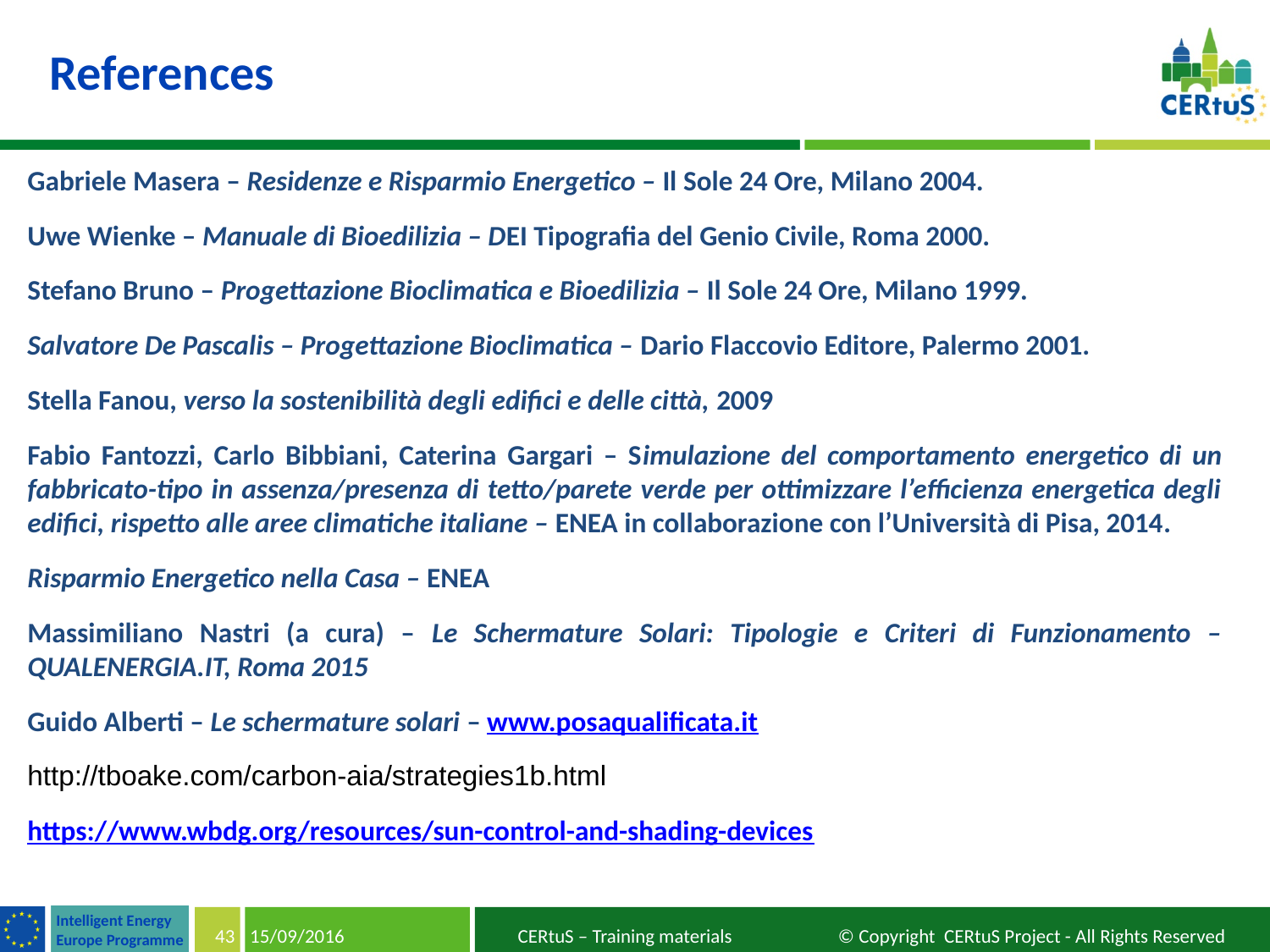

References
Gabriele Masera – Residenze e Risparmio Energetico – Il Sole 24 Ore, Milano 2004.
Uwe Wienke – Manuale di Bioedilizia – DEI Tipografia del Genio Civile, Roma 2000.
Stefano Bruno – Progettazione Bioclimatica e Bioedilizia – Il Sole 24 Ore, Milano 1999.
Salvatore De Pascalis – Progettazione Bioclimatica – Dario Flaccovio Editore, Palermo 2001.
Stella Fanou, verso la sostenibilità degli edifici e delle città, 2009
Fabio Fantozzi, Carlo Bibbiani, Caterina Gargari – Simulazione del comportamento energetico di un fabbricato-tipo in assenza/presenza di tetto/parete verde per ottimizzare l’efficienza energetica degli edifici, rispetto alle aree climatiche italiane – ENEA in collaborazione con l’Università di Pisa, 2014.
Risparmio Energetico nella Casa – ENEA
Massimiliano Nastri (a cura) – Le Schermature Solari: Tipologie e Criteri di Funzionamento – QUALENERGIA.IT, Roma 2015
Guido Alberti – Le schermature solari – www.posaqualificata.it
http://tboake.com/carbon-aia/strategies1b.html
https://www.wbdg.org/resources/sun-control-and-shading-devices

43
15/09/2016
CERtuS – Training materials                        © Copyright  CERtuS Project - All Rights Reserved